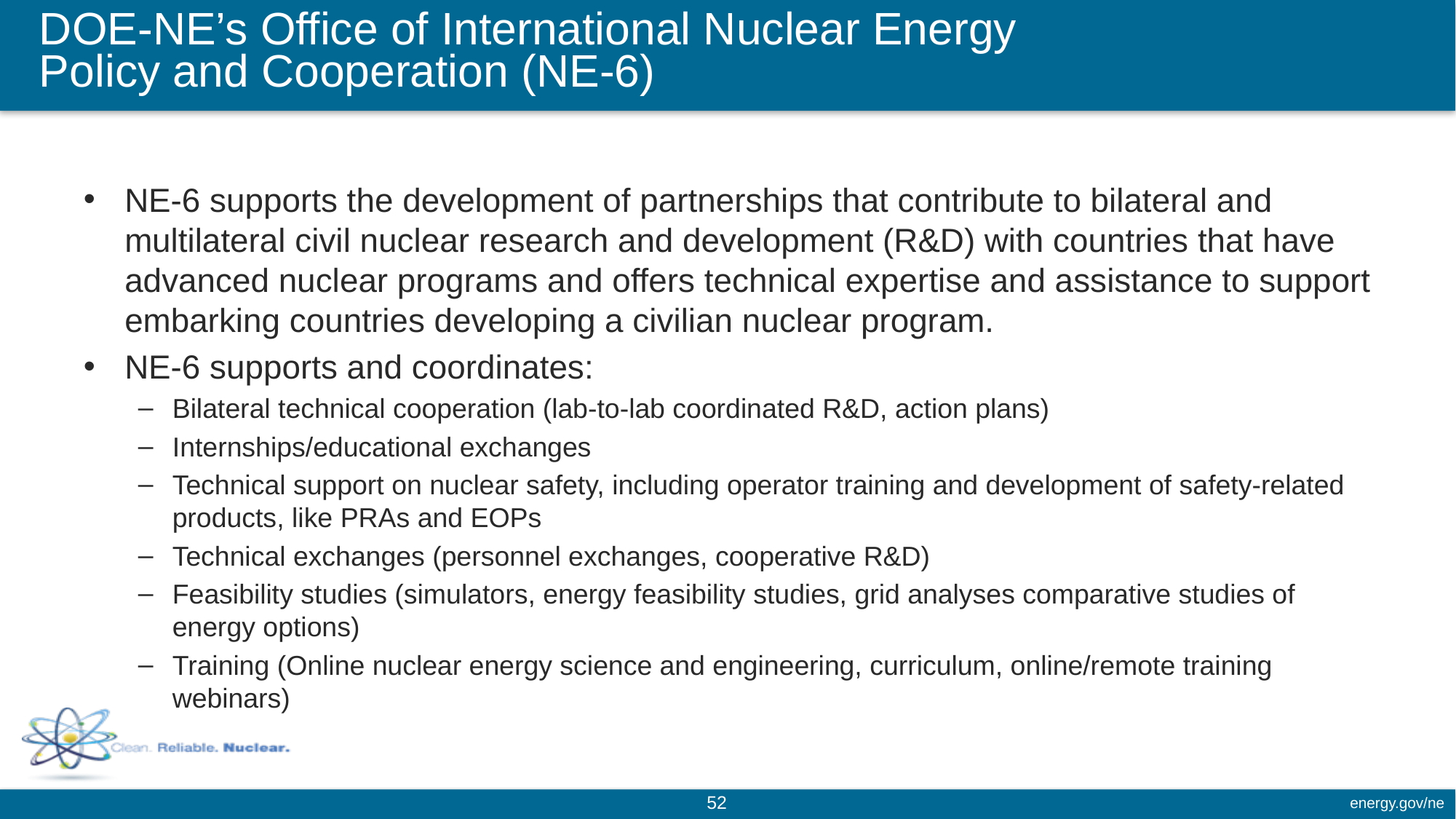

# DOE-NE’s Office of International Nuclear Energy Policy and Cooperation (NE-6)
NE-6 supports the development of partnerships that contribute to bilateral and multilateral civil nuclear research and development (R&D) with countries that have advanced nuclear programs and offers technical expertise and assistance to support embarking countries developing a civilian nuclear program.
NE-6 supports and coordinates:
Bilateral technical cooperation (lab-to-lab coordinated R&D, action plans)
Internships/educational exchanges
Technical support on nuclear safety, including operator training and development of safety-related products, like PRAs and EOPs
Technical exchanges (personnel exchanges, cooperative R&D)
Feasibility studies (simulators, energy feasibility studies, grid analyses comparative studies of energy options)
Training (Online nuclear energy science and engineering, curriculum, online/remote training webinars)